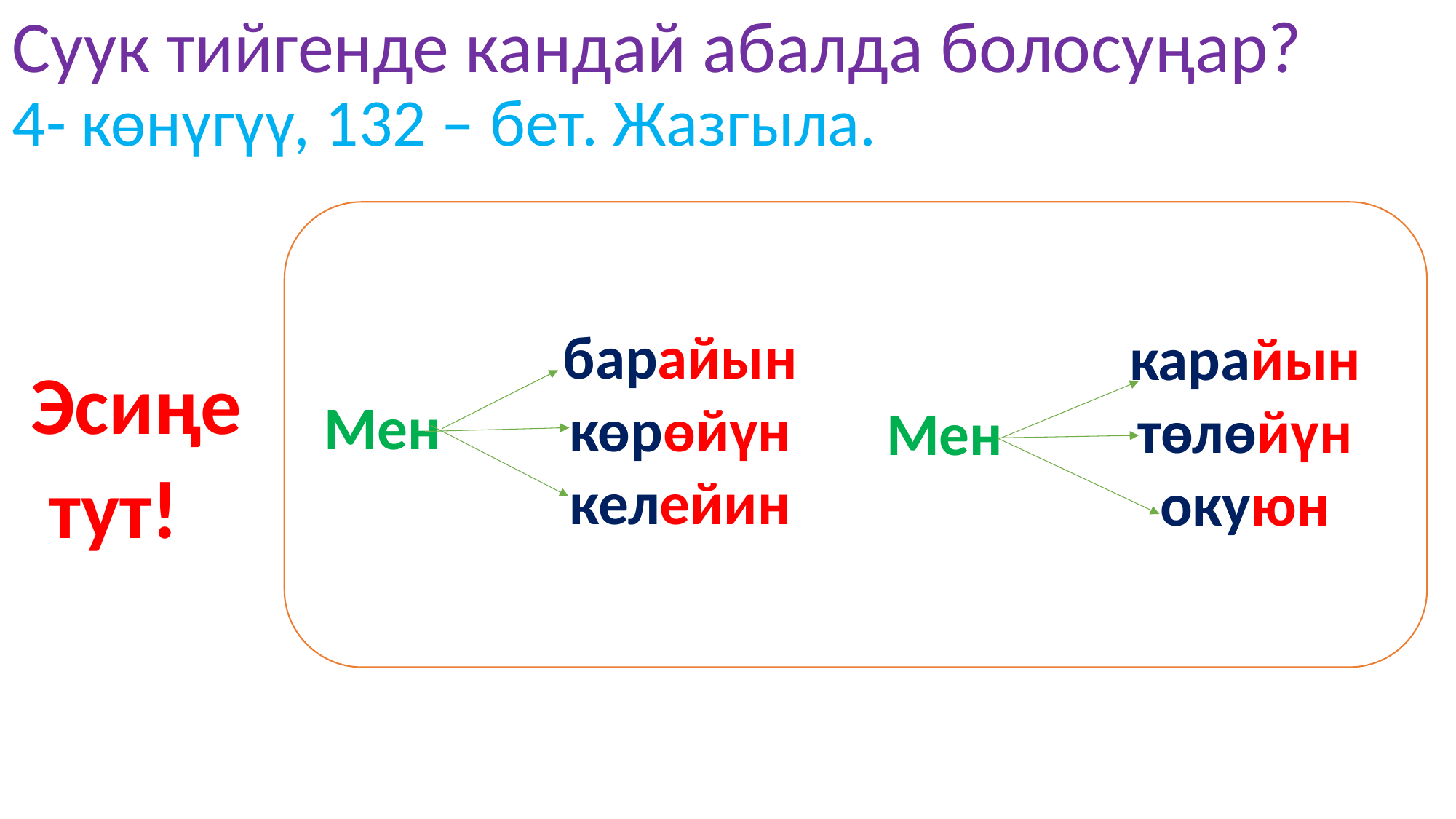

# Суук тийгенде кандай абалда болосуңар? 4- көнүгүү, 132 – бет. Жазгыла.

 Эсиңе
  тут!

барайын
көрөйүн
келейин
карайын
төлөйүн
окуюн
Мен

Мен